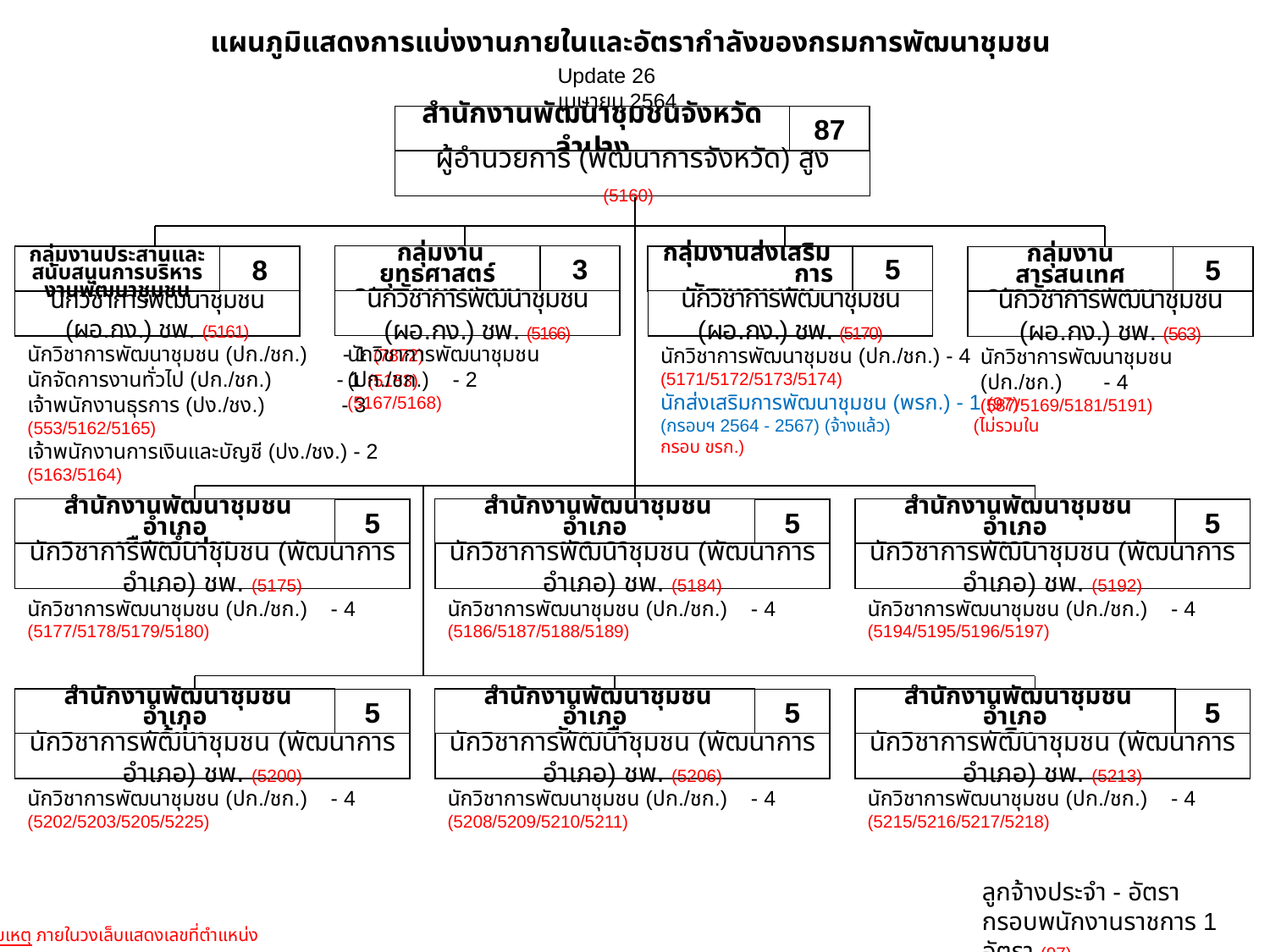

แผนภูมิแสดงการแบ่งงานภายในและอัตรากำลังของกรมการพัฒนาชุมชน
Update 26 เมษายน 2564
สำนักงานพัฒนาชุมชนจังหวัดลำปาง
87
ผู้อำนวยการ (พัฒนาการจังหวัด) สูง (5160)

 กลุ่มงานยุทธศาสตร์
การพัฒนาชุมชน
3
นักวิชาการพัฒนาชุมชน (ผอ.กง.) ชพ. (5166)

กลุ่มงานส่งเสริม                      การพัฒนาชุมชน
5
นักวิชาการพัฒนาชุมชน (ผอ.กง.) ชพ. (5170)
8
นักวิชาการพัฒนาชุมชน (ผอ.กง.) ชพ. (5161)

กลุ่มงานประสานและสนับสนุนการบริหารงานพัฒนาชุมชน

กลุ่มงานสารสนเทศ
การพัฒนาชุมชน
5
นักวิชาการพัฒนาชุมชน (ผอ.กง.) ชพ. (563)
นักวิชาการพัฒนาชุมชน (ปก./ชก.)    - 2
(5167/5168)

นักวิชาการพัฒนาชุมชน (ปก./ชก.)      - 1 (7872)
นักจัดการงานทั่วไป (ปก./ชก.)           - 1 (5183)
เจ้าพนักงานธุรการ (ปง./ชง.)             - 3 (553/5162/5165)
เจ้าพนักงานการเงินและบัญชี (ปง./ชง.) - 2 (5163/5164)

นักวิชาการพัฒนาชุมชน (ปก./ชก.) - 4
(5171/5172/5173/5174)
นักส่งเสริมการพัฒนาชุมชน (พรก.) - 1 (97)
(กรอบฯ 2564 - 2567) (จ้างแล้ว)                 (ไม่รวมในกรอบ ขรก.)

นักวิชาการพัฒนาชุมชน (ปก./ชก.)       - 4
(587/5169/5181/5191)

 สำนักงานพัฒนาชุมชนอำเภอ
เมืองลำปาง
5
นักวิชาการพัฒนาชุมชน (พัฒนาการอำเภอ) ชพ. (5175)

 สำนักงานพัฒนาชุมชนอำเภอ
เกาะคา
5
นักวิชาการพัฒนาชุมชน (พัฒนาการอำเภอ) ชพ. (5184)

 สำนักงานพัฒนาชุมชนอำเภอ
งาว
5
นักวิชาการพัฒนาชุมชน (พัฒนาการอำเภอ) ชพ. (5192)
นักวิชาการพัฒนาชุมชน (ปก./ชก.)    - 4
(5177/5178/5179/5180)
นักวิชาการพัฒนาชุมชน (ปก./ชก.)    - 4
(5186/5187/5188/5189)
นักวิชาการพัฒนาชุมชน (ปก./ชก.)    - 4
(5194/5195/5196/5197)

 สำนักงานพัฒนาชุมชนอำเภอ
แจ้ห่ม
5
นักวิชาการพัฒนาชุมชน (พัฒนาการอำเภอ) ชพ. (5200)

 สำนักงานพัฒนาชุมชนอำเภอ
วังเหนือ
5
นักวิชาการพัฒนาชุมชน (พัฒนาการอำเภอ) ชพ. (5206)

 สำนักงานพัฒนาชุมชนอำเภอ
เถิน
5
นักวิชาการพัฒนาชุมชน (พัฒนาการอำเภอ) ชพ. (5213)
นักวิชาการพัฒนาชุมชน (ปก./ชก.)    - 4
(5202/5203/5205/5225)
นักวิชาการพัฒนาชุมชน (ปก./ชก.)    - 4
(5208/5209/5210/5211)
นักวิชาการพัฒนาชุมชน (ปก./ชก.)    - 4
(5215/5216/5217/5218)
ลูกจ้างประจำ - อัตรา
กรอบพนักงานราชการ 1 อัตรา (97)
หมายเหตุ ภายในวงเล็บแสดงเลขที่ตำแหน่ง